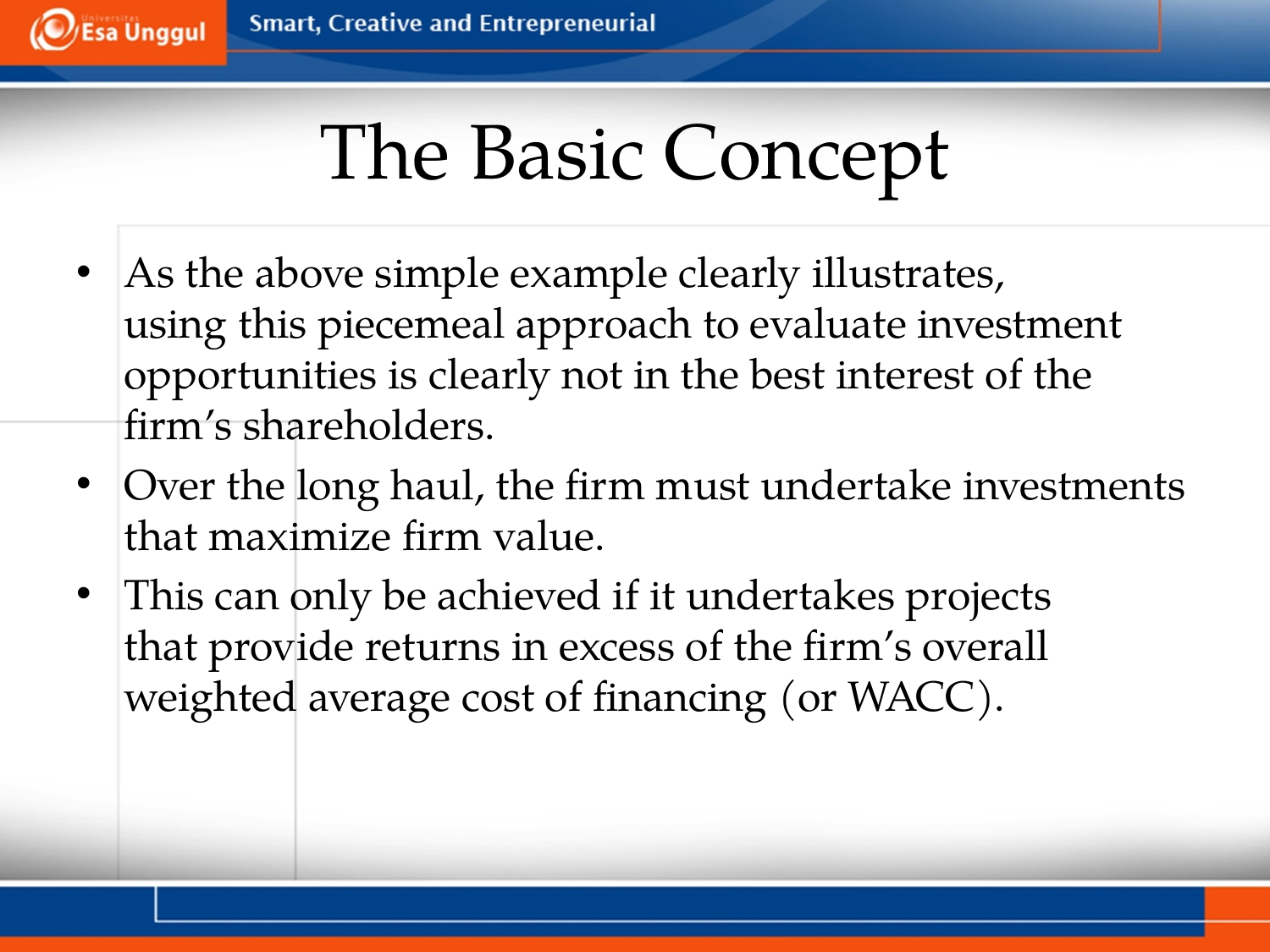

# The Basic Concept
As the above simple example clearly illustrates,
using this piecemeal approach to evaluate investment opportunities is clearly not in the best interest of the firm’s shareholders.
Over the long haul, the firm must undertake investments that maximize firm value.
This can only be achieved if it undertakes projects
that provide returns in excess of the firm’s overall weighted average cost of financing (or WACC).